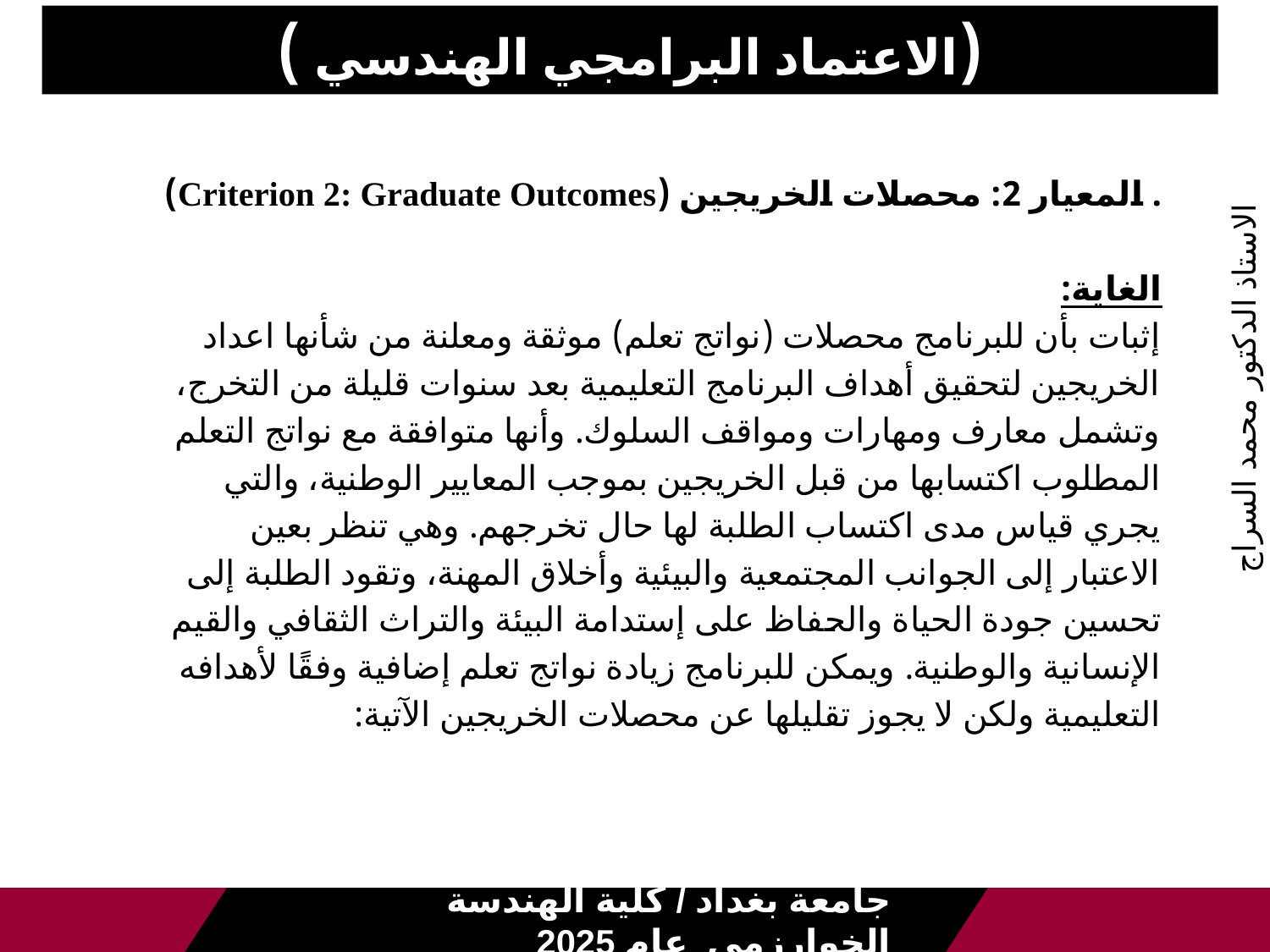

(الاعتماد البرامجي الهندسي )
# . المعيار 2: محصلات الخريجين (Criterion 2: Graduate Outcomes) الغاية: إثبات بأن للبرنامج محصلات (نواتج تعلم) موثقة ومعلنة من شأنها اعداد الخريجين لتحقيق أهداف البرنامج التعليمية بعد سنوات قليلة من التخرج، وتشمل معارف ومهارات ومواقف السلوك. وأنها متوافقة مع نواتج التعلم المطلوب اكتسابها من قبل الخريجين بموجب المعايير الوطنية، والتي يجري قياس مدى اكتساب الطلبة لها حال تخرجهم. وهي تنظر بعين الاعتبار إلى الجوانب المجتمعية والبيئية وأخلاق المهنة، وتقود الطلبة إلى تحسين جودة الحياة والحفاظ على إستدامة البيئة والتراث الثقافي والقيم الإنسانية والوطنية. ويمكن للبرنامج زيادة نواتج تعلم إضافية وفقًا لأهدافه التعليمية ولكن لا يجوز تقليلها عن محصلات الخريجين الآتية:
الاستاذ الدكتور محمد السراج

جامعة بغداد / كلية الهندسة الخوارزمي  عام 2025